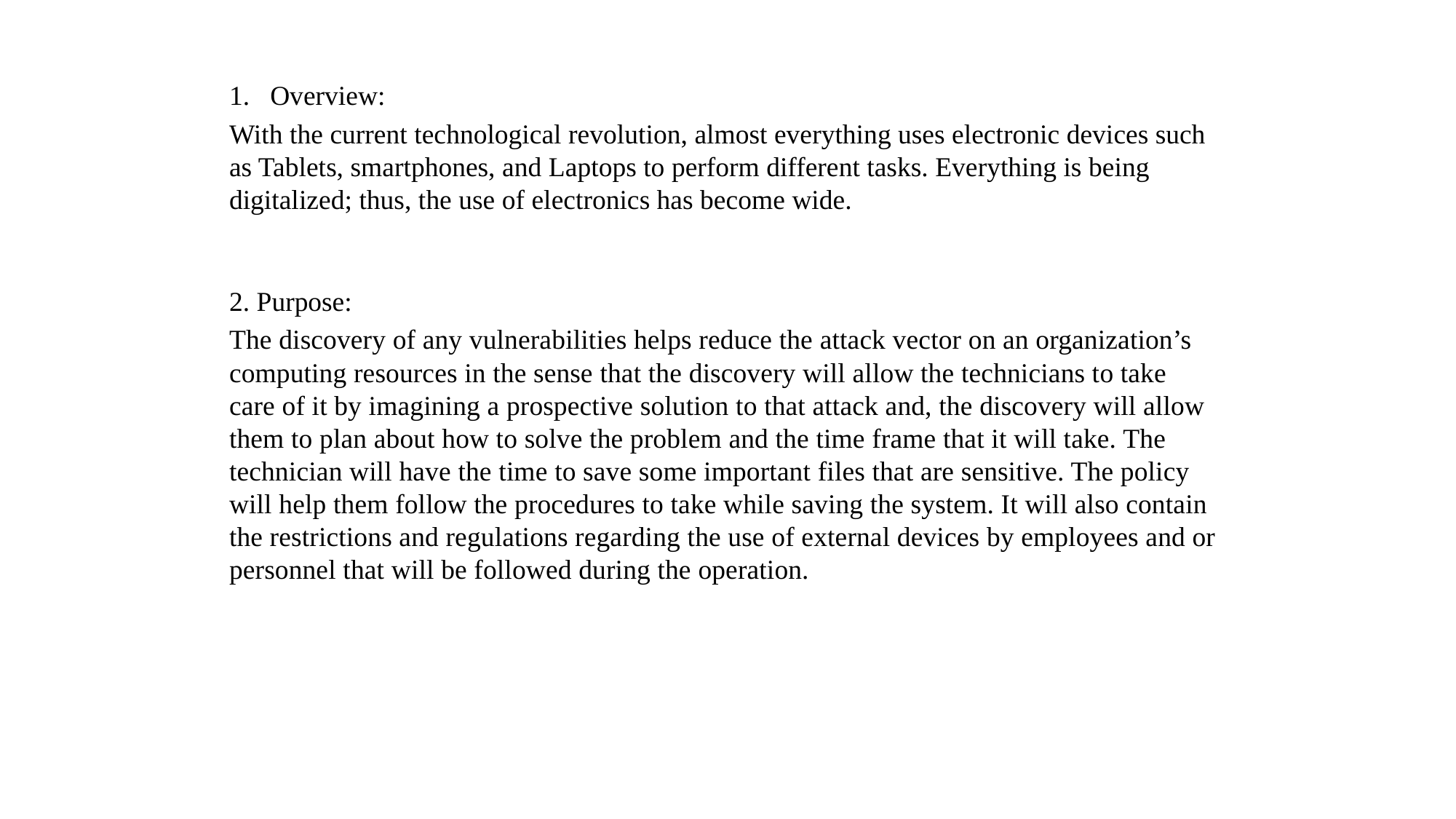

Overview:
With the current technological revolution, almost everything uses electronic devices such as Tablets, smartphones, and Laptops to perform different tasks. Everything is being digitalized; thus, the use of electronics has become wide.

2. Purpose:
The discovery of any vulnerabilities helps reduce the attack vector on an organization’s computing resources in the sense that the discovery will allow the technicians to take care of it by imagining a prospective solution to that attack and, the discovery will allow them to plan about how to solve the problem and the time frame that it will take. The technician will have the time to save some important files that are sensitive. The policy will help them follow the procedures to take while saving the system. It will also contain the restrictions and regulations regarding the use of external devices by employees and or personnel that will be followed during the operation.